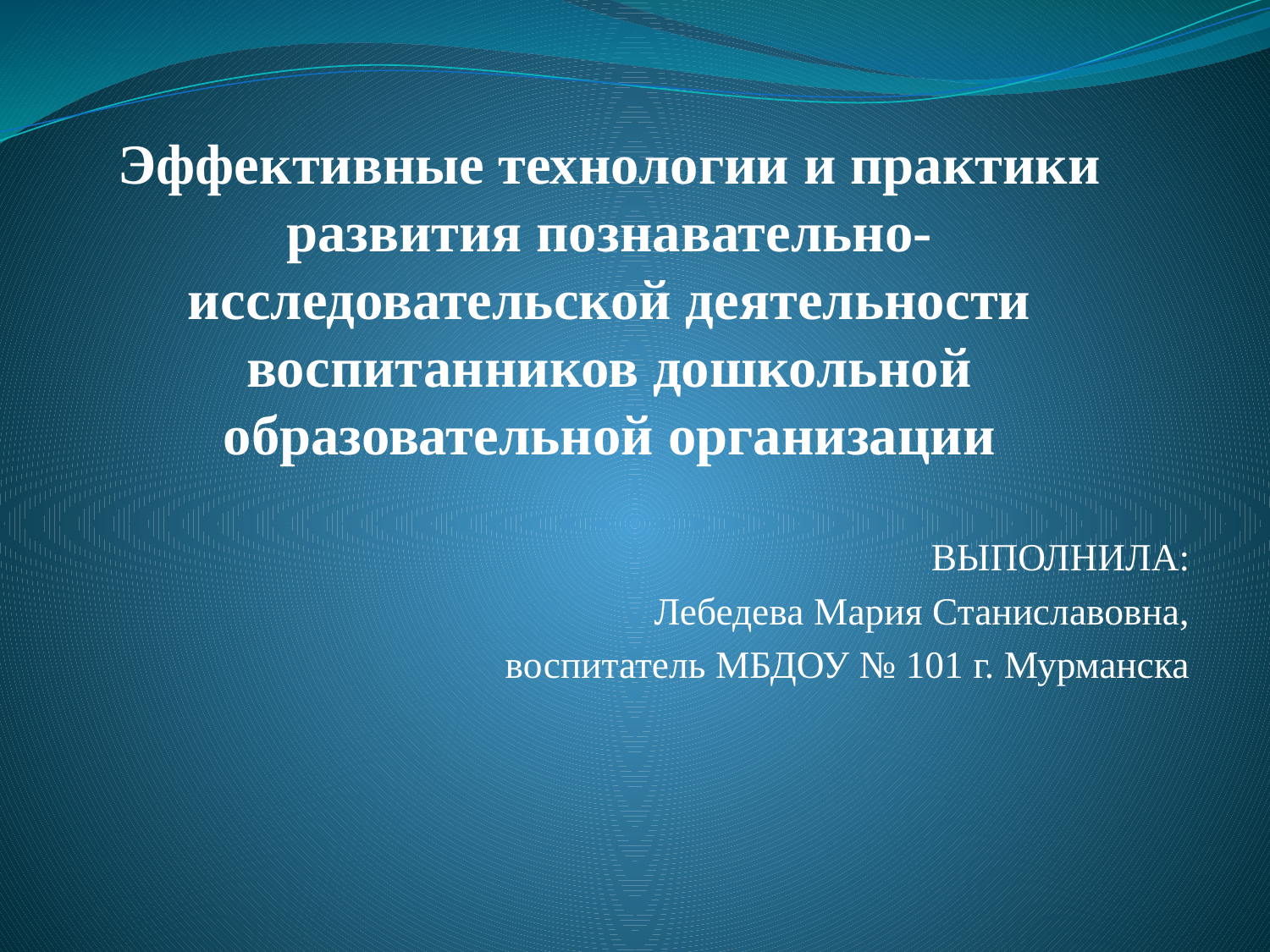

# Эффективные технологии и практики развития познавательно-исследовательской деятельности воспитанников дошкольной образовательной организации
		ВЫПОЛНИЛА:
Лебедева Мария Станиславовна,
                воспитатель МБДОУ № 101 г. Мурманска